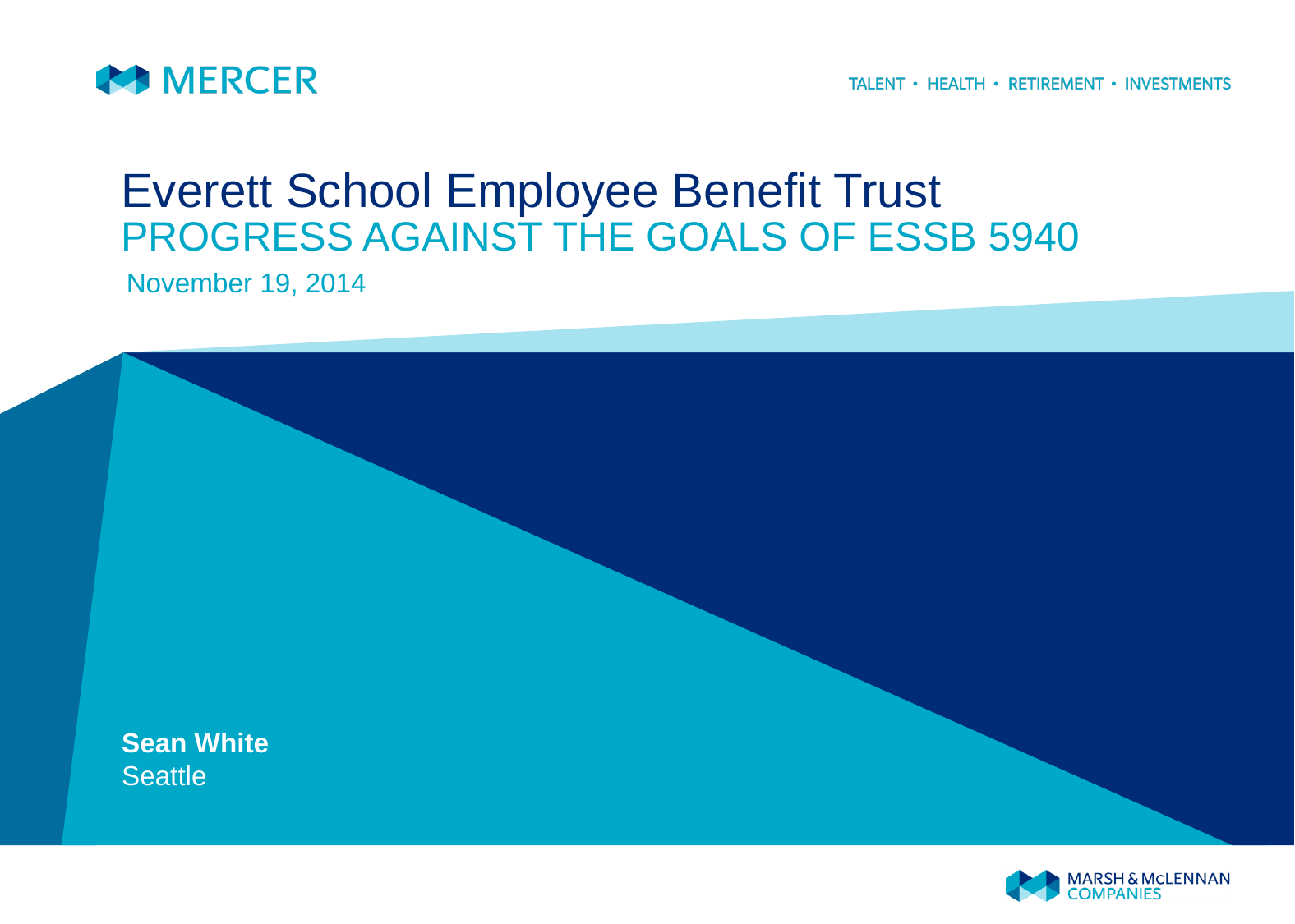

# Everett School Employee Benefit Trust PROGRESS AGAINST THE GOALS OF ESSB 5940
November 19, 2014
Sean White
Seattle